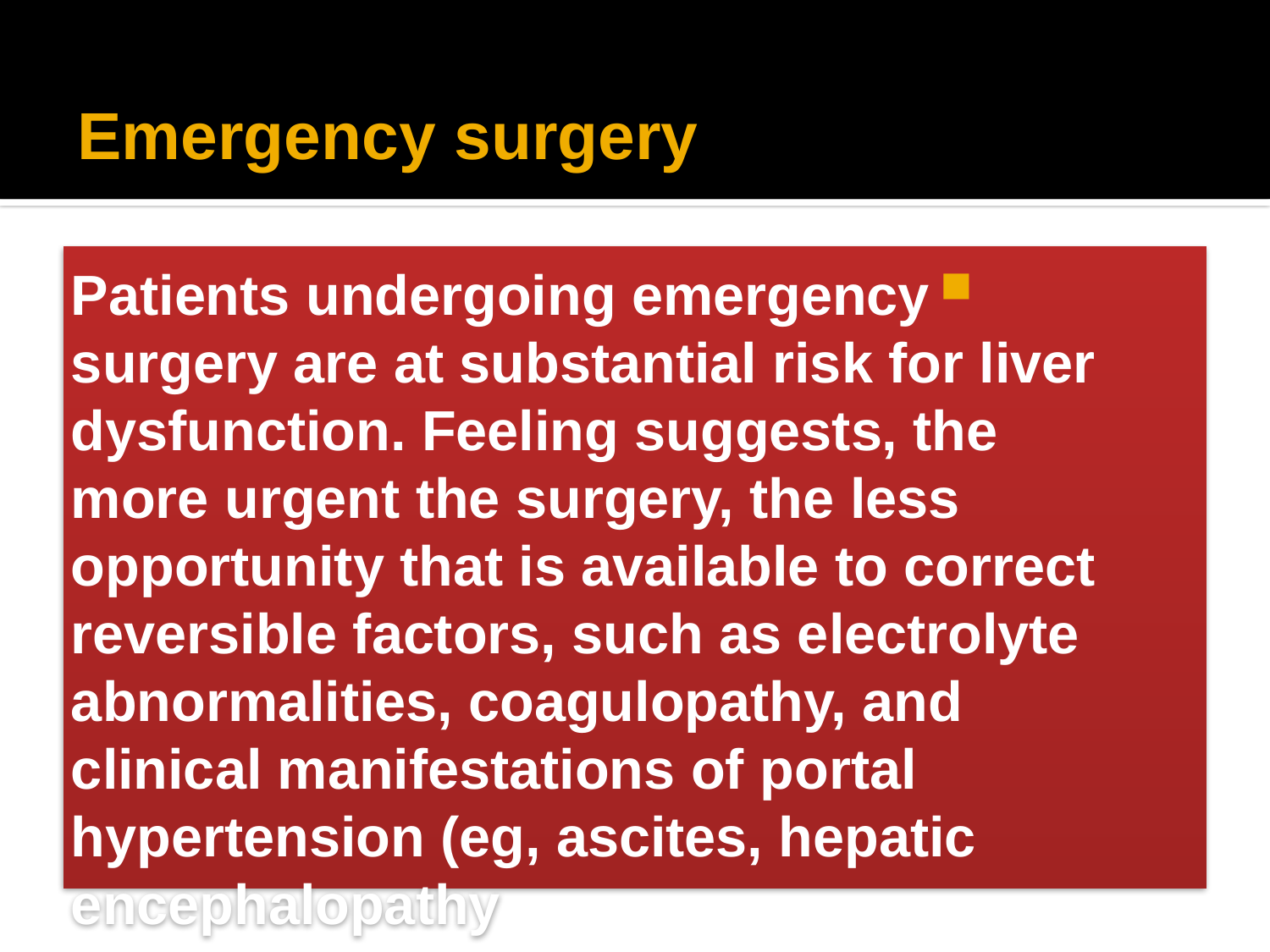

# Emergency surgery
Patients undergoing emergency surgery are at substantial risk for liver dysfunction. Feeling suggests, the more urgent the surgery, the less opportunity that is available to correct reversible factors, such as electrolyte abnormalities, coagulopathy, and clinical manifestations of portal hypertension (eg, ascites, hepatic encephalopathy